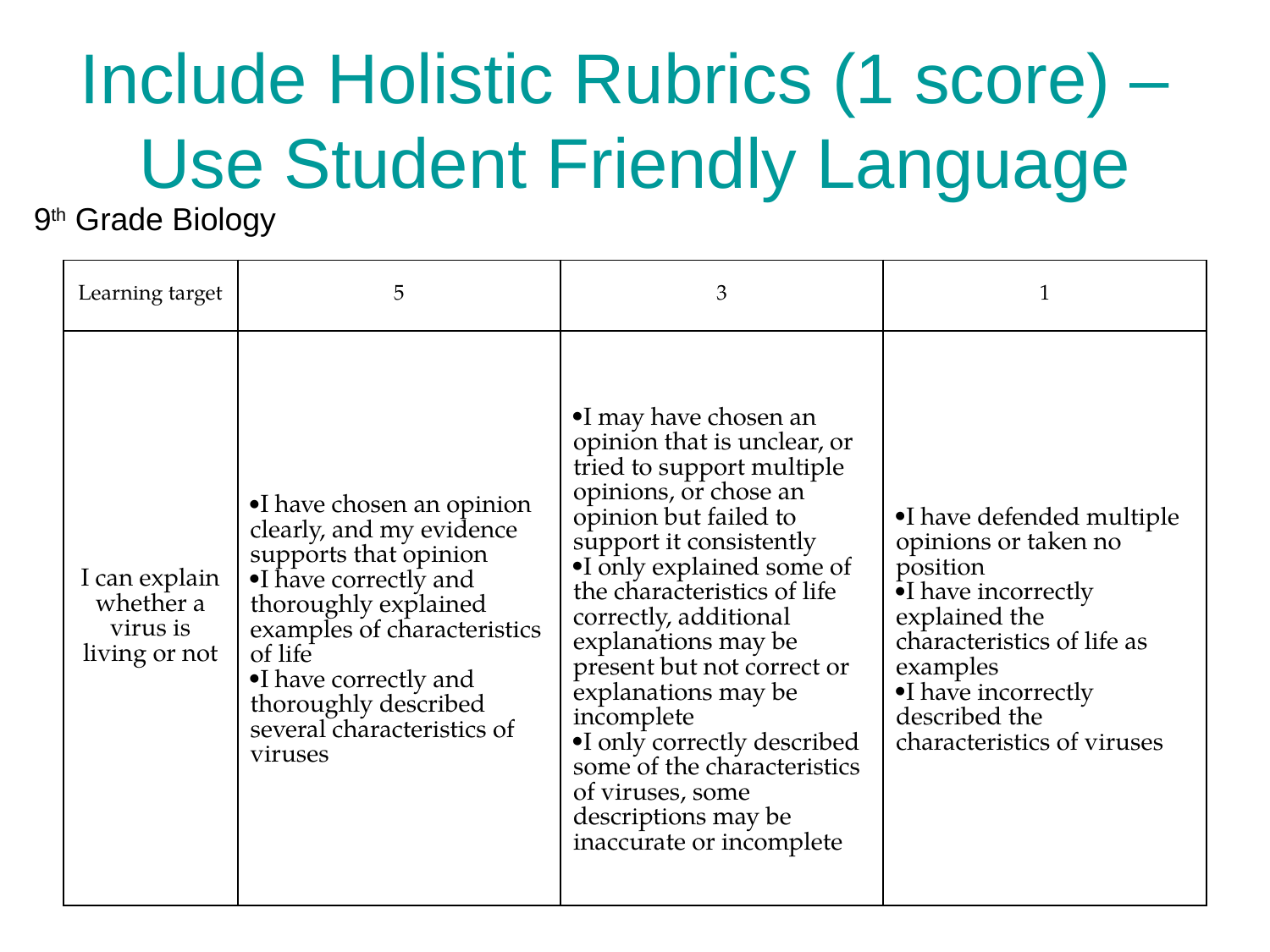

# Include Holistic Rubrics (1 score) – Use Student Friendly Language
9th Grade Biology
| Learning target | 5 | 3 | 1 |
| --- | --- | --- | --- |
| I can explain whether a virus is living or not | I have chosen an opinion clearly, and my evidence supports that opinion I have correctly and thoroughly explained examples of characteristics of life I have correctly and thoroughly described several characteristics of viruses | I may have chosen an opinion that is unclear, or tried to support multiple opinions, or chose an opinion but failed to support it consistently I only explained some of the characteristics of life correctly, additional explanations may be present but not correct or explanations may be incomplete I only correctly described some of the characteristics of viruses, some descriptions may be inaccurate or incomplete | I have defended multiple opinions or taken no position I have incorrectly explained the characteristics of life as examples I have incorrectly described the characteristics of viruses |